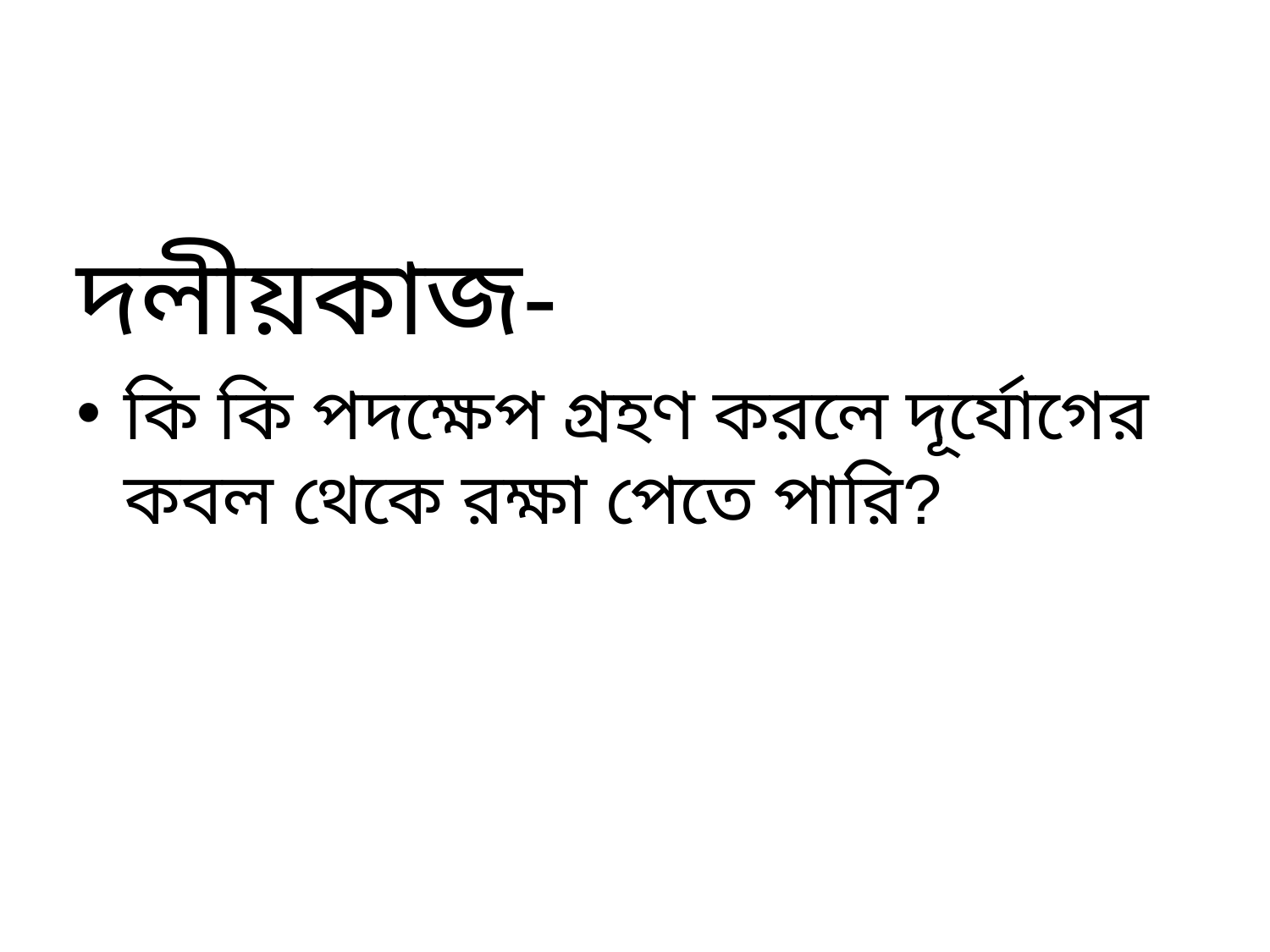

দলীয়কাজ-
কি কি পদক্ষেপ গ্রহণ করলে দূর্যোগের কবল থেকে রক্ষা পেতে পারি?